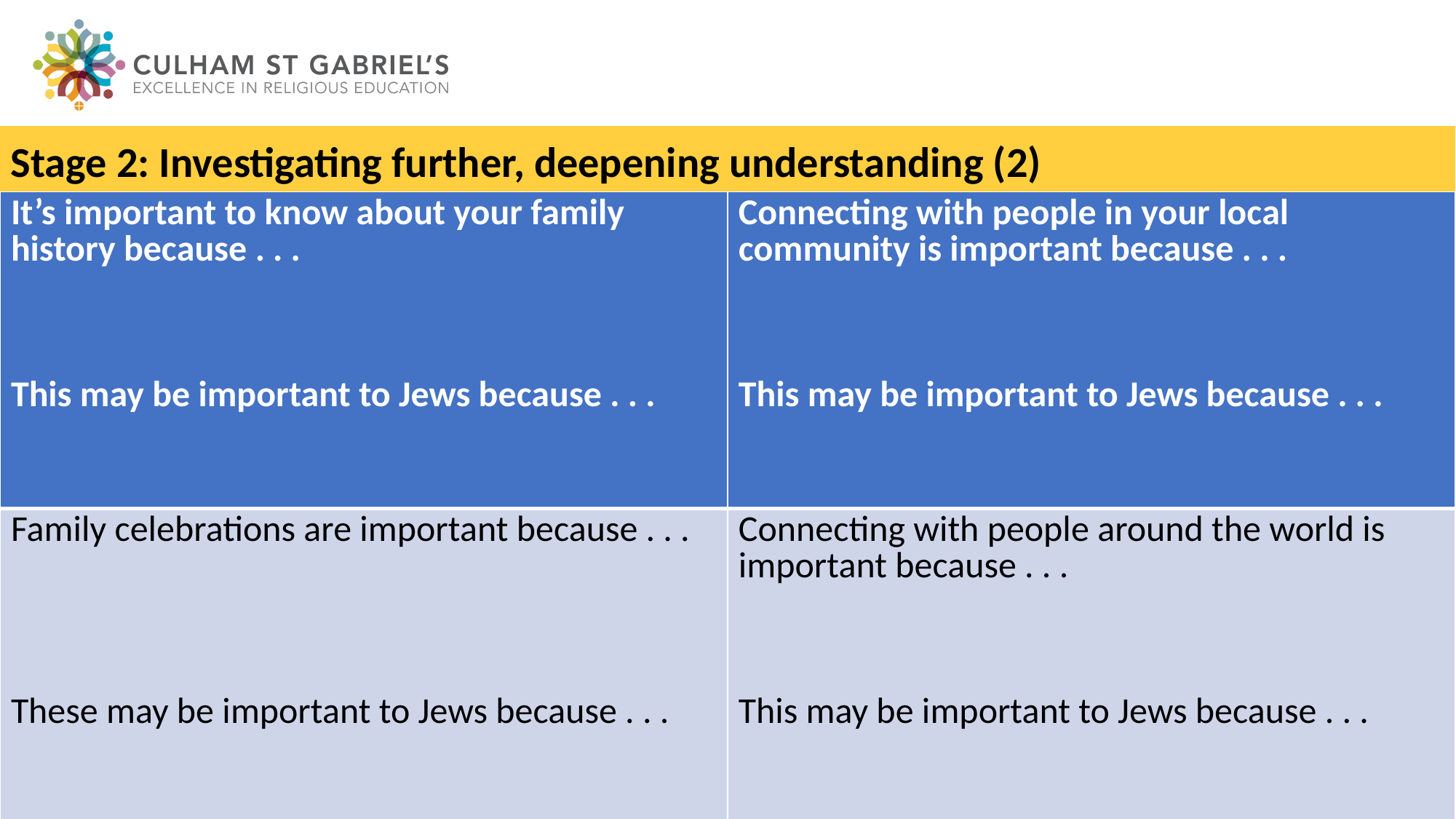

Stage 2: Investigating further, deepening understanding (2)
| It’s important to know about your family history because . . . This may be important to Jews because . . . | Connecting with people in your local community is important because . . . This may be important to Jews because . . . |
| --- | --- |
| Family celebrations are important because . . . These may be important to Jews because . . . | Connecting with people around the world is important because . . . This may be important to Jews because . . . |